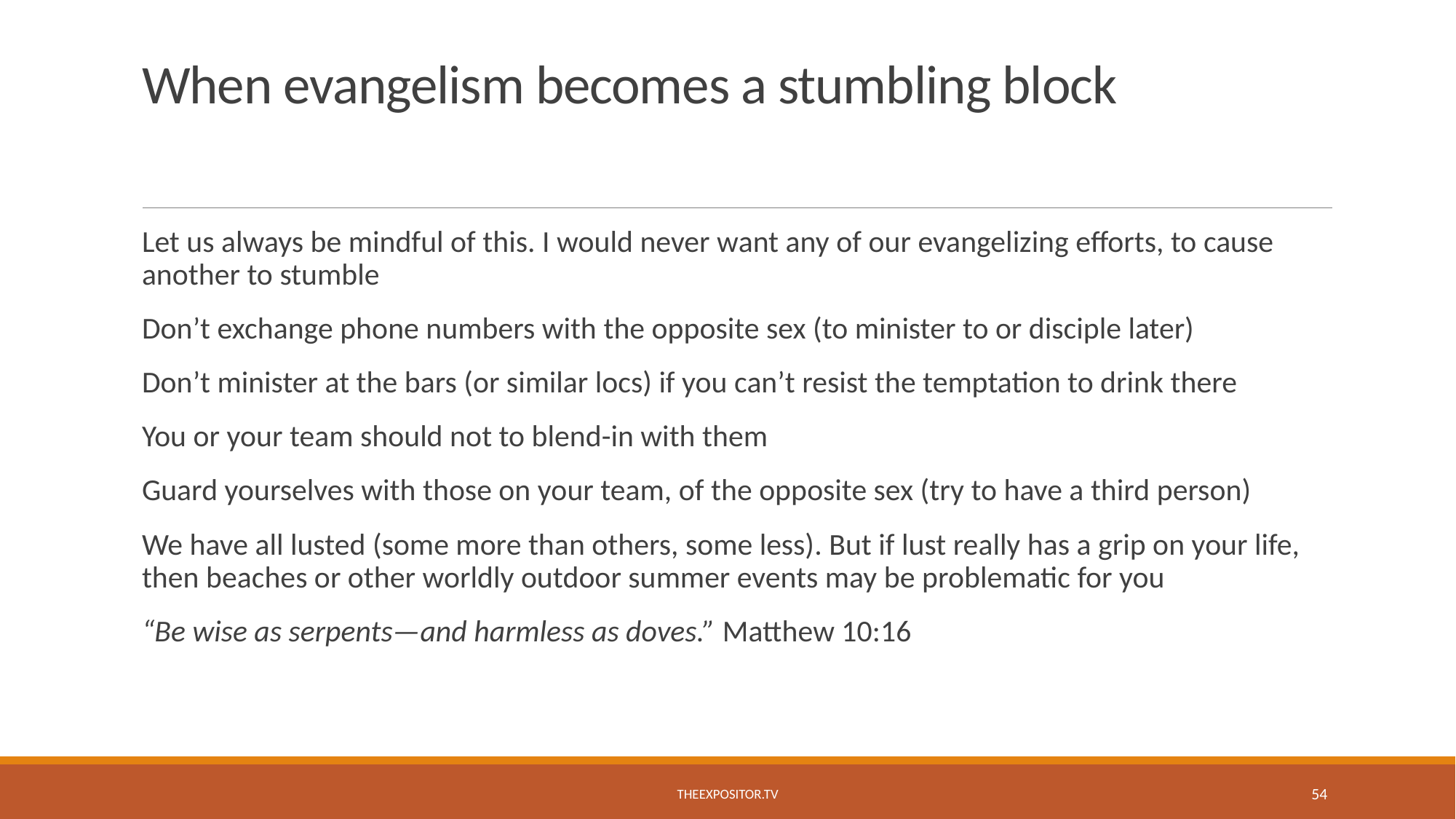

# When evangelism becomes a stumbling block
Let us always be mindful of this. I would never want any of our evangelizing efforts, to cause another to stumble
Don’t exchange phone numbers with the opposite sex (to minister to or disciple later)
Don’t minister at the bars (or similar locs) if you can’t resist the temptation to drink there
You or your team should not to blend-in with them
Guard yourselves with those on your team, of the opposite sex (try to have a third person)
We have all lusted (some more than others, some less). But if lust really has a grip on your life, then beaches or other worldly outdoor summer events may be problematic for you
“Be wise as serpents—and harmless as doves.” Matthew 10:16

TheExpositor.tv
54